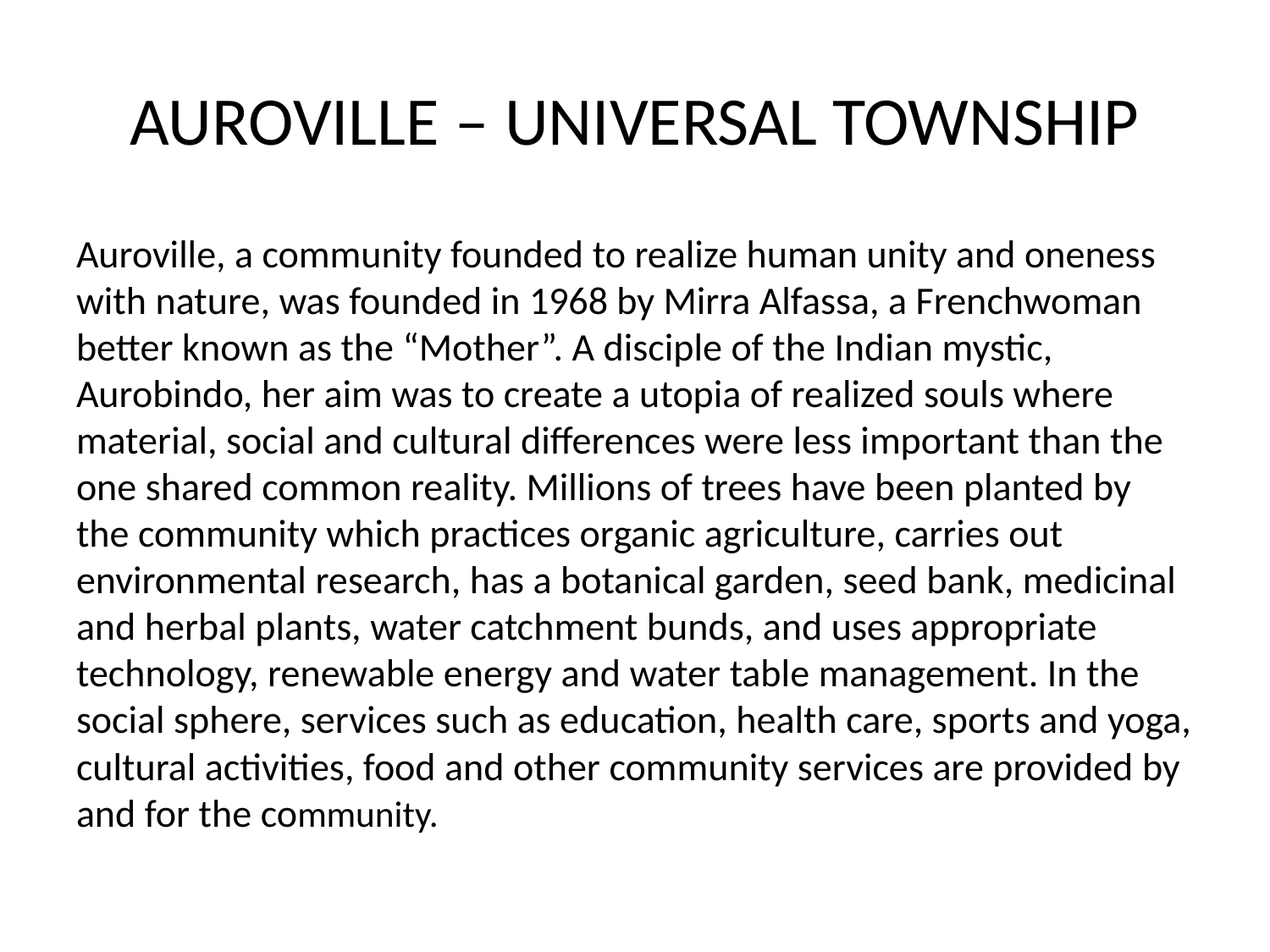

# AUROVILLE – UNIVERSAL TOWNSHIP
Auroville, a community founded to realize human unity and oneness with nature, was founded in 1968 by Mirra Alfassa, a Frenchwoman better known as the “Mother”. A disciple of the Indian mystic, Aurobindo, her aim was to create a utopia of realized souls where material, social and cultural differences were less important than the one shared common reality. Millions of trees have been planted by the community which practices organic agriculture, carries out environmental research, has a botanical garden, seed bank, medicinal and herbal plants, water catchment bunds, and uses appropriate technology, renewable energy and water table management. In the social sphere, services such as education, health care, sports and yoga, cultural activities, food and other community services are provided by and for the community.